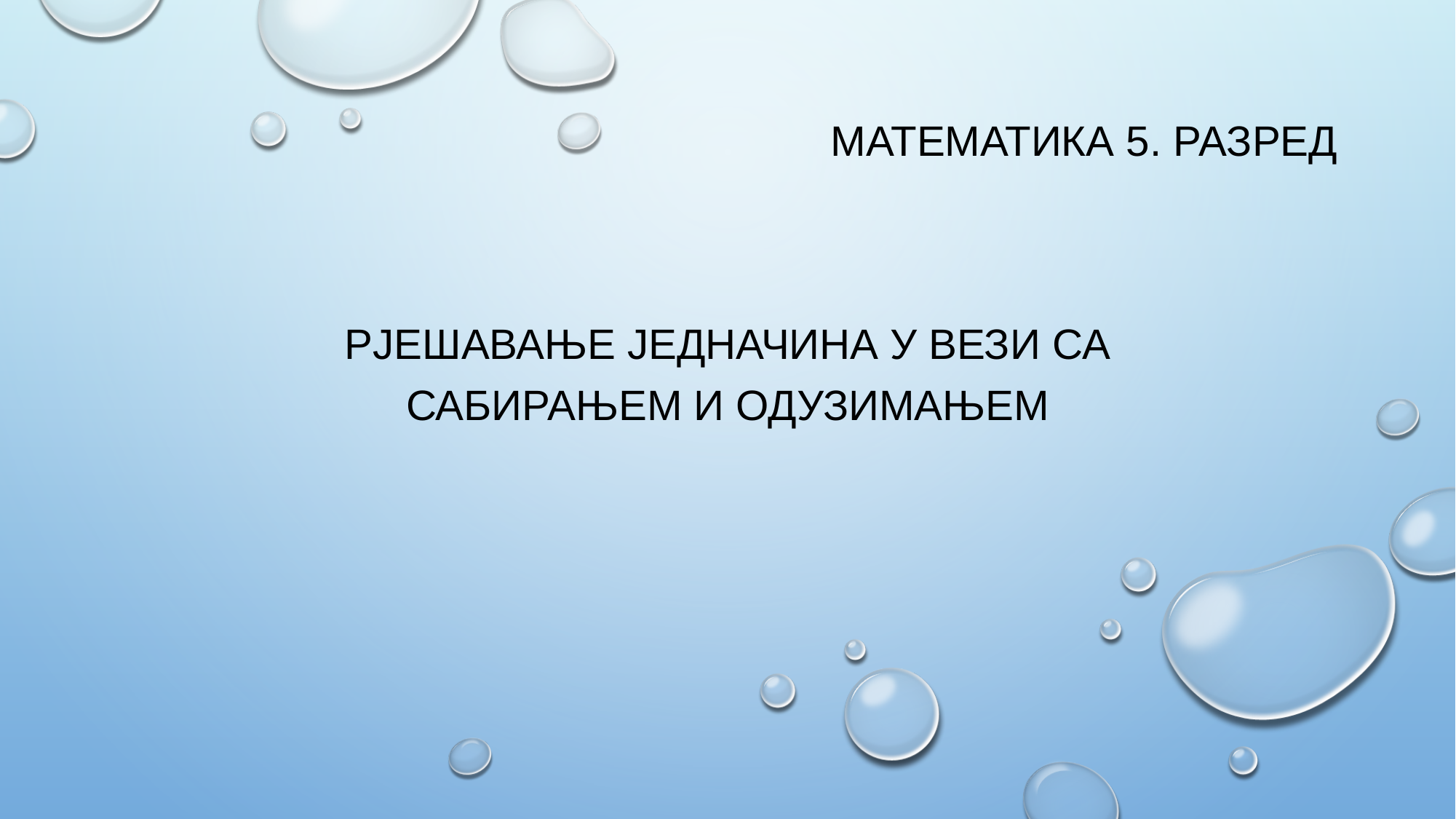

# МАТЕМАТИКА 5. РАЗРЕД
РЈЕШАВАЊЕ ЈЕДНАЧИНА У ВЕЗИ СА САБИРАЊЕМ И ОДУЗИМАЊЕМ